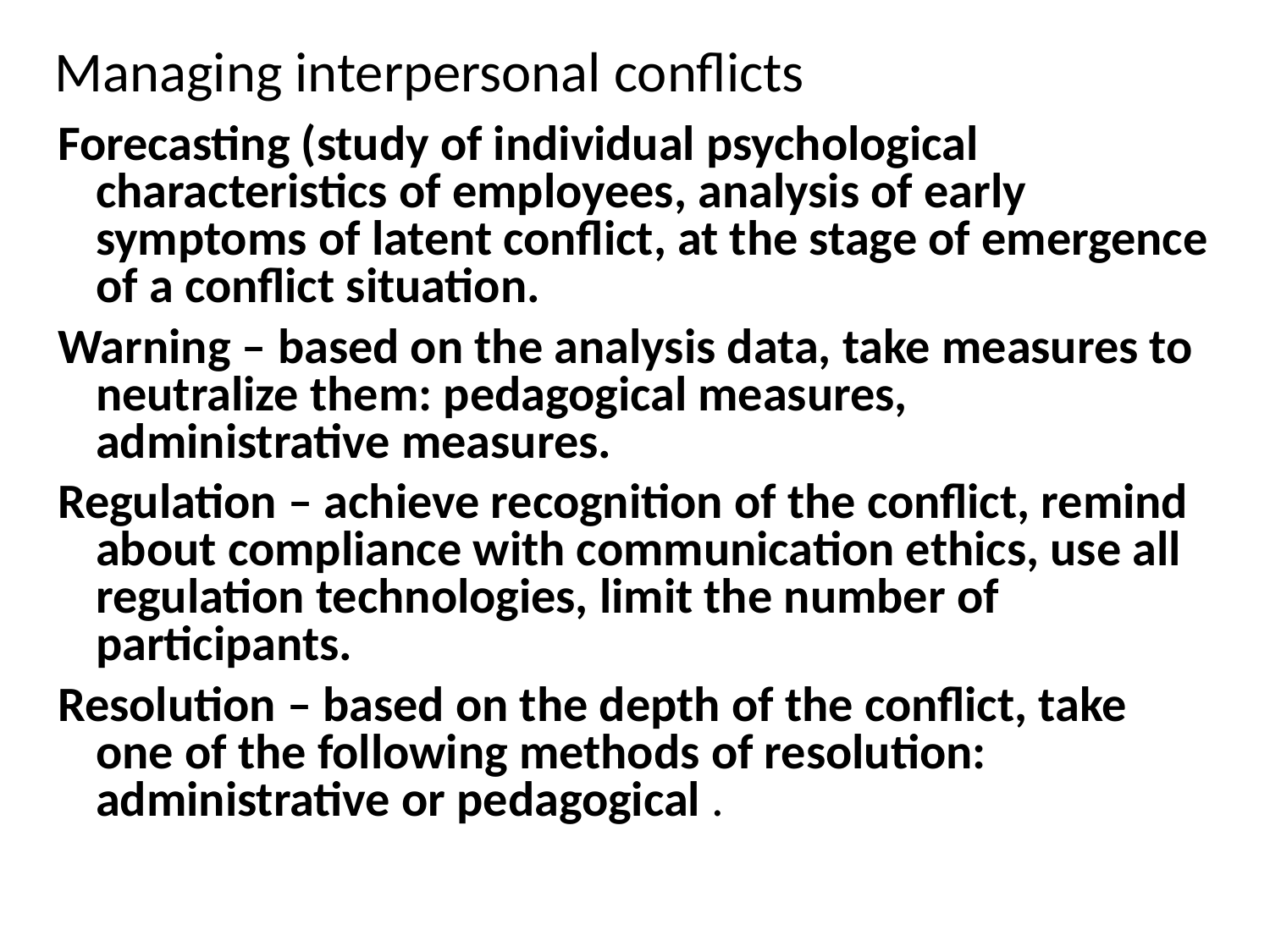

# Managing interpersonal conflicts
Forecasting (study of individual psychological characteristics of employees, analysis of early symptoms of latent conflict, at the stage of emergence of a conflict situation.
Warning – based on the analysis data, take measures to neutralize them: pedagogical measures, administrative measures.
Regulation – achieve recognition of the conflict, remind about compliance with communication ethics, use all regulation technologies, limit the number of participants.
Resolution – based on the depth of the conflict, take one of the following methods of resolution: administrative or pedagogical .